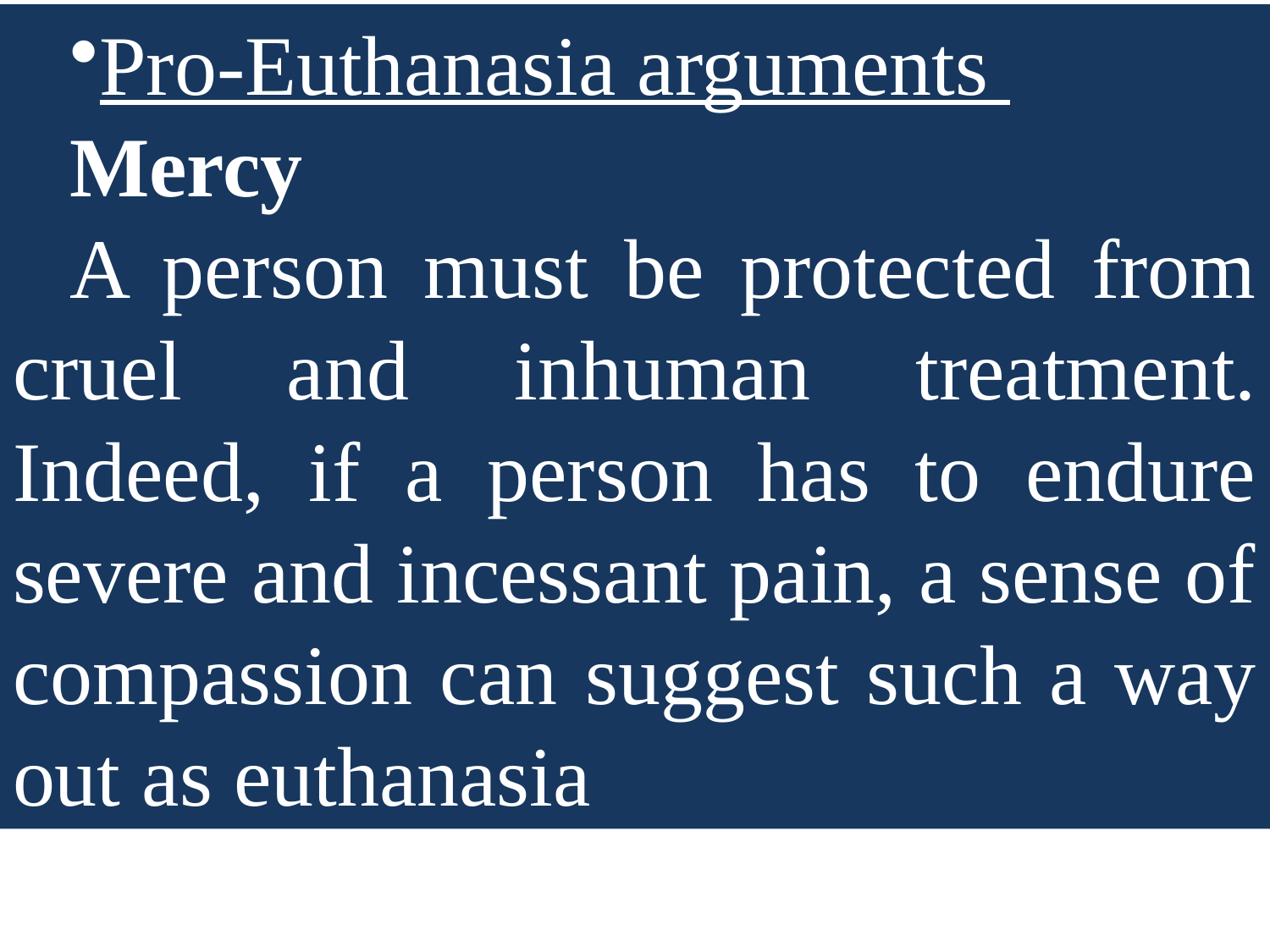

Pro-Euthanasia arguments
Mercy
A person must be protected from cruel and inhuman treatment. Indeed, if a person has to endure severe and incessant pain, a sense of compassion can suggest such a way out as euthanasia